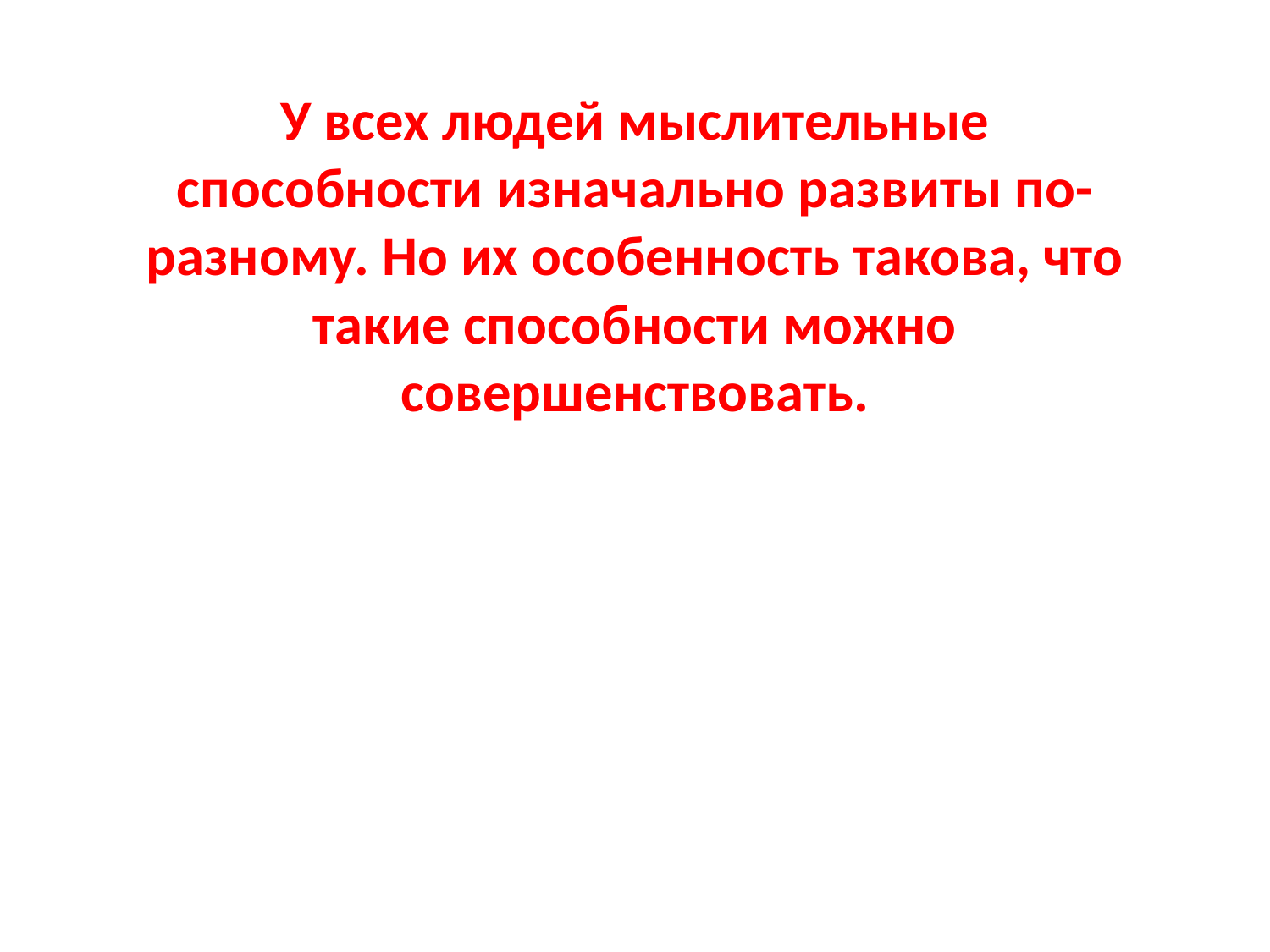

# У всех людей мыслительные способности изначально развиты по-разному. Но их особенность такова, что такие способности можно совершенствовать.